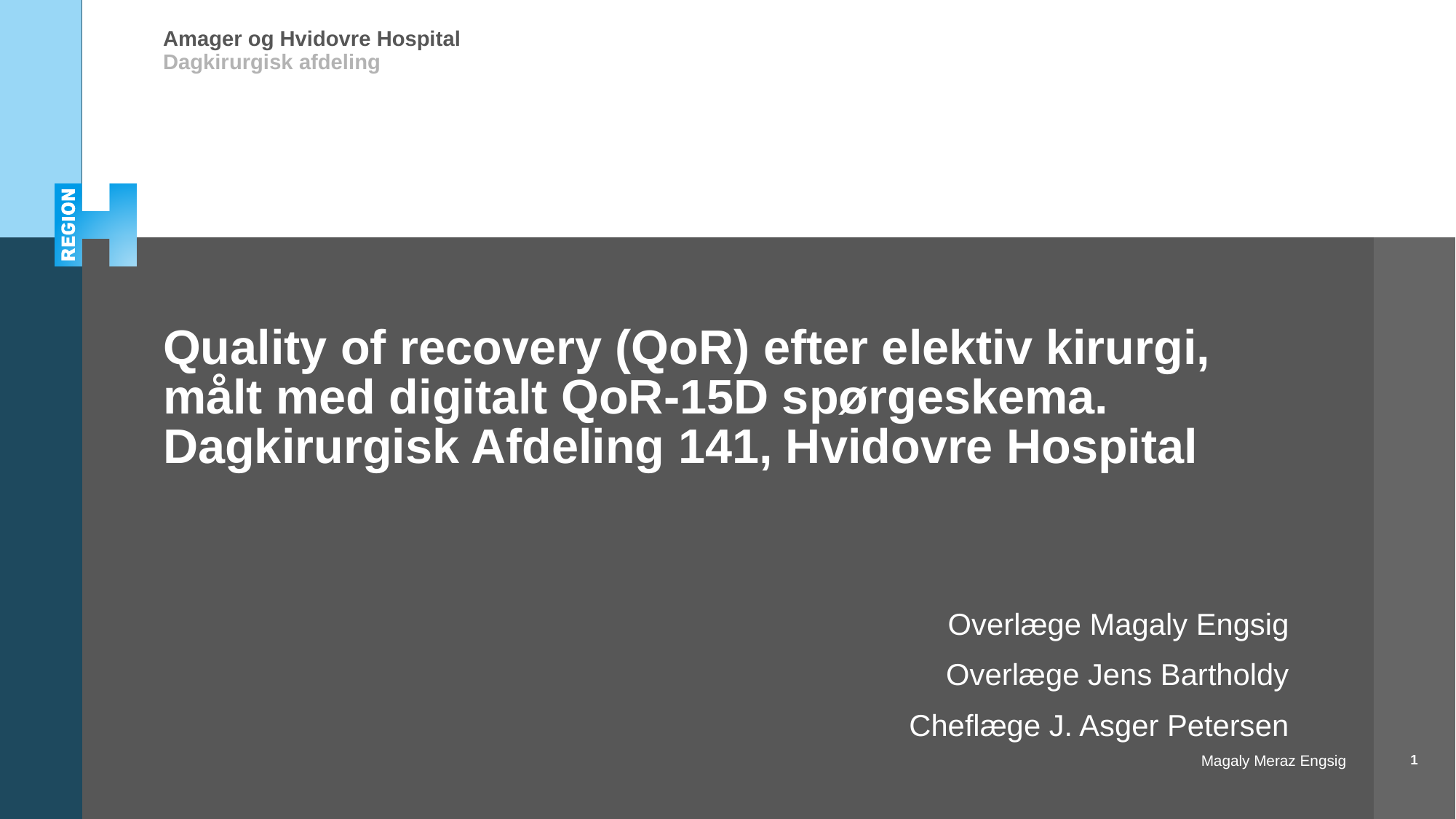

# Quality of recovery (QoR) efter elektiv kirurgi, målt med digitalt QoR-15D spørgeskema. Dagkirurgisk Afdeling 141, Hvidovre Hospital
Overlæge Magaly Engsig
Overlæge Jens Bartholdy
Cheflæge J. Asger Petersen
1